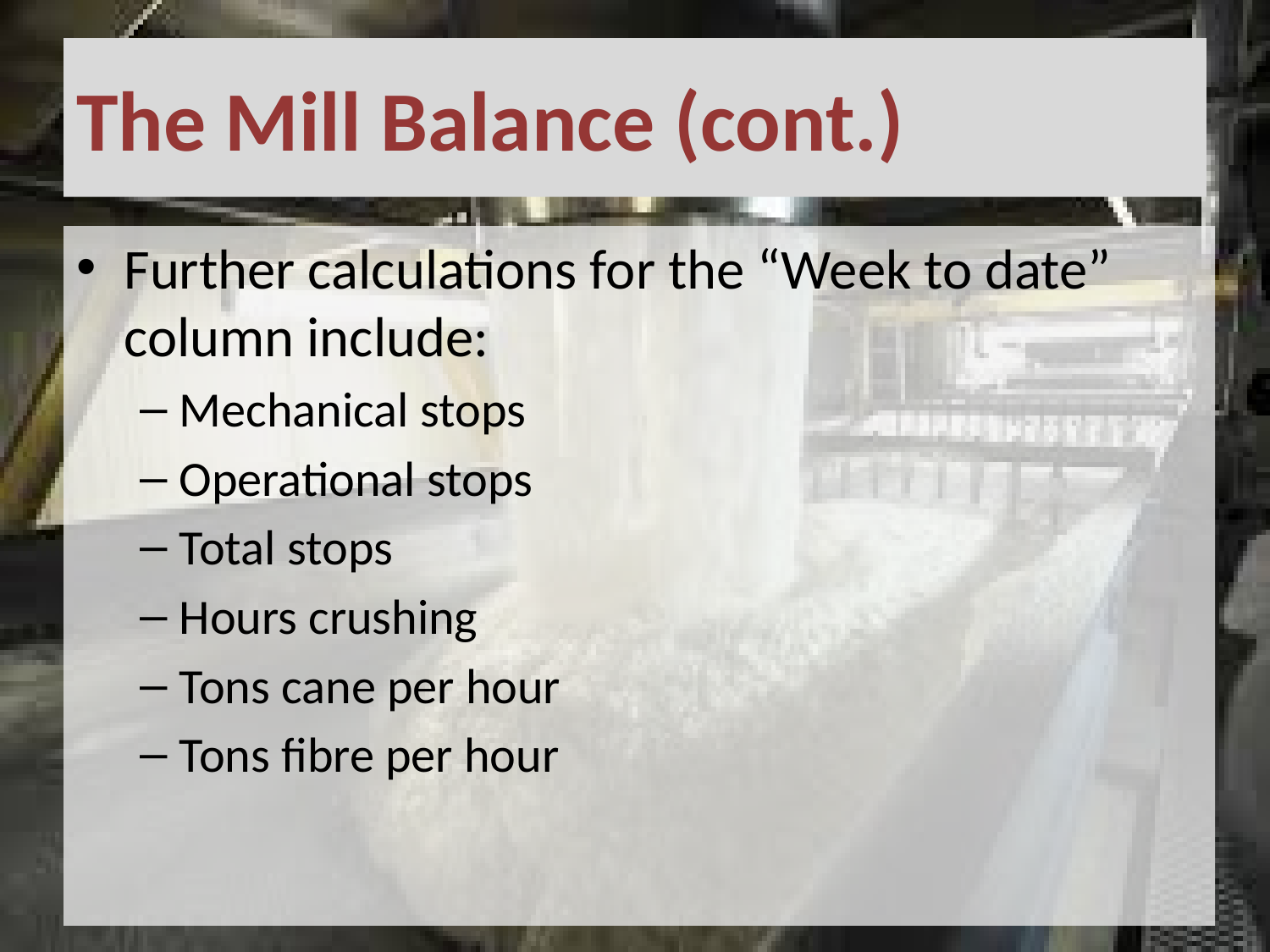

# The Mill Balance (cont.)
Further calculations for the “Week to date” column include:
Mechanical stops
Operational stops
Total stops
Hours crushing
Tons cane per hour
Tons fibre per hour